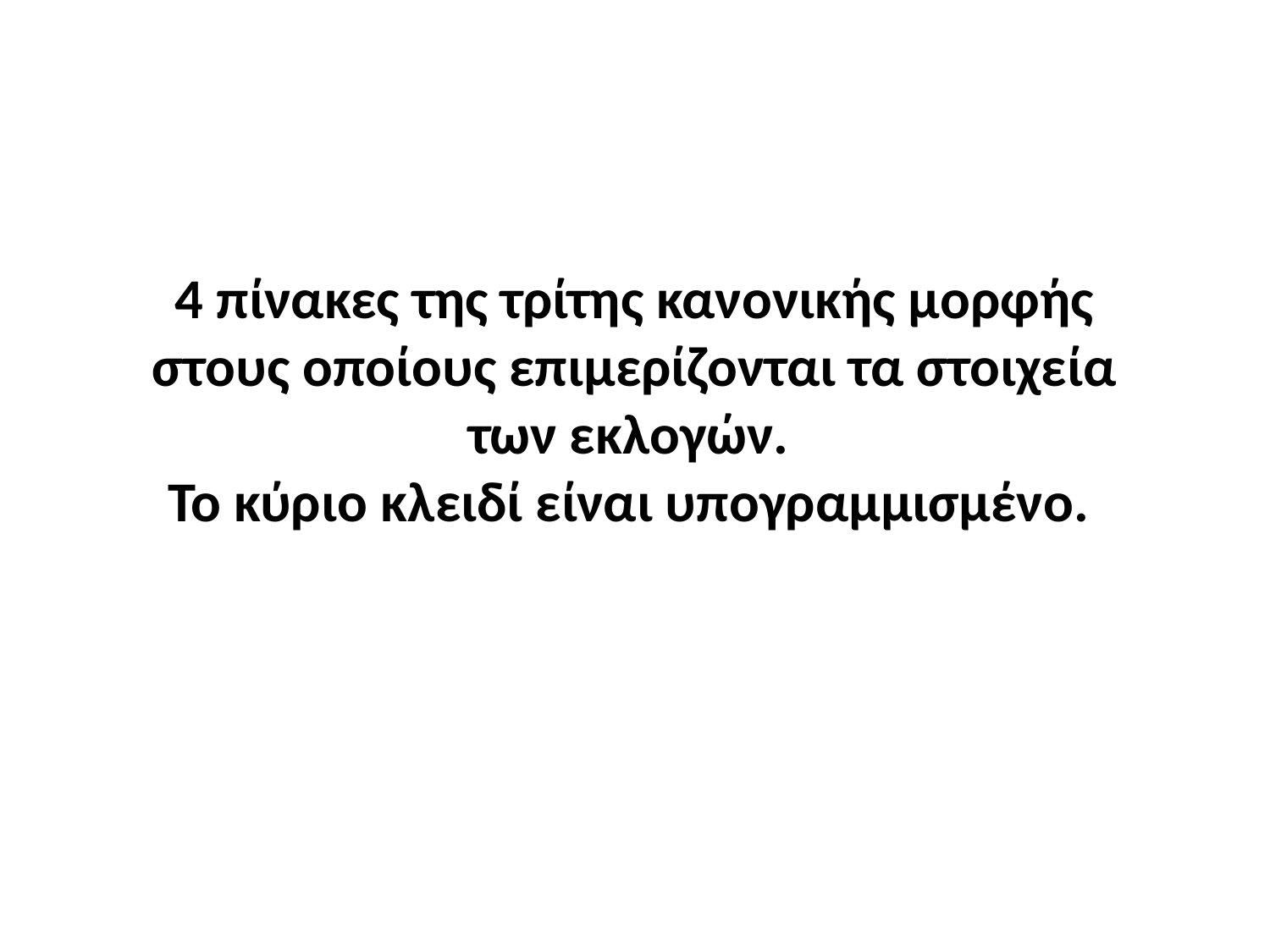

# 4 πίνακες της τρίτης κανονικής μορφής στους οποίους επιμερίζονται τα στοιχεία των εκλογών. Το κύριο κλειδί είναι υπογραμμισμένο.